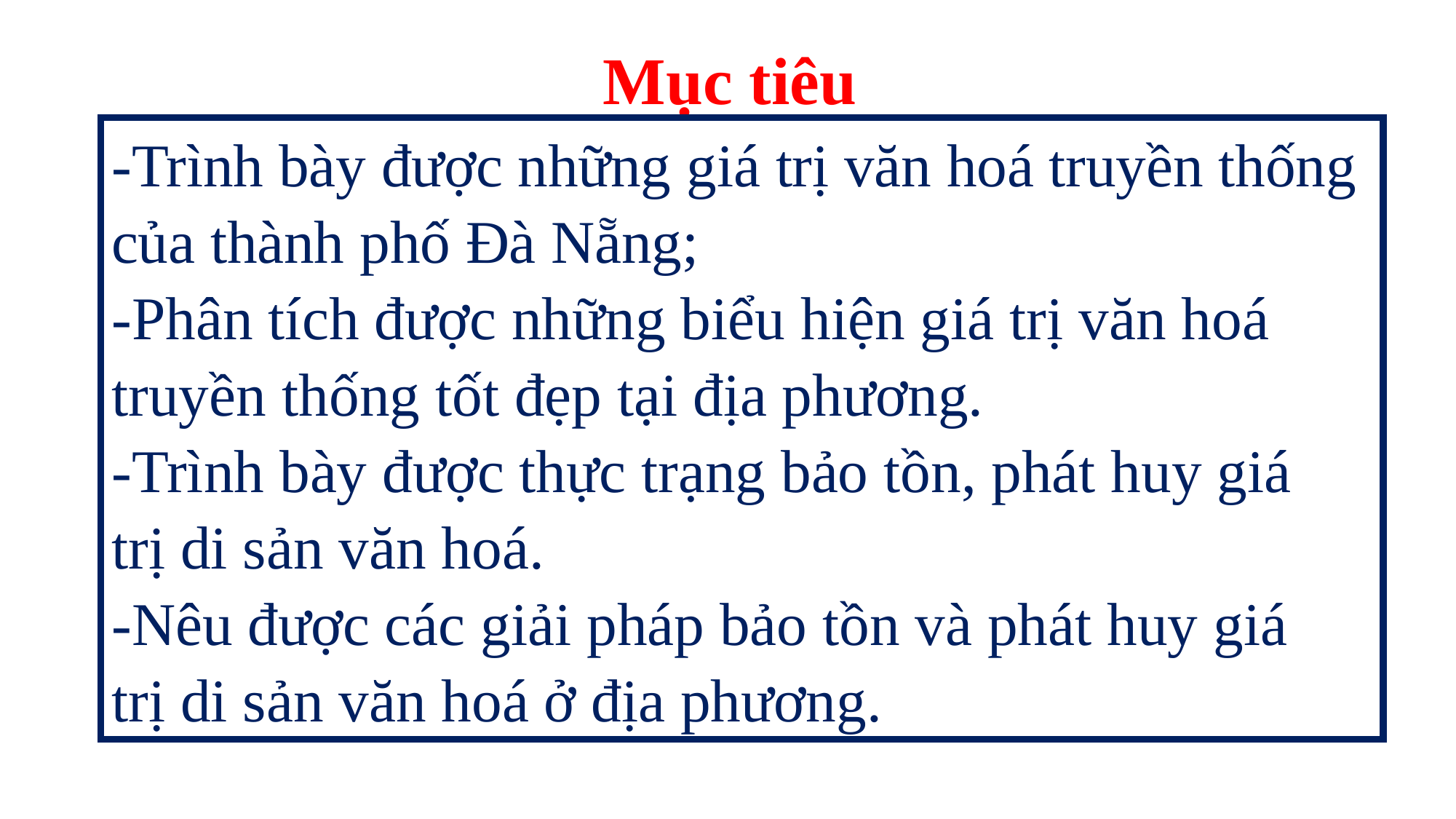

Mục tiêu
-Trình bày được những giá trị văn hoá truyền thống của thành phố Đà Nẵng;
-Phân tích được những biểu hiện giá trị văn hoá truyền thống tốt đẹp tại địa phương.
-Trình bày được thực trạng bảo tồn, phát huy giá trị di sản văn hoá.
-Nêu được các giải pháp bảo tồn và phát huy giá trị di sản văn hoá ở địa phương.